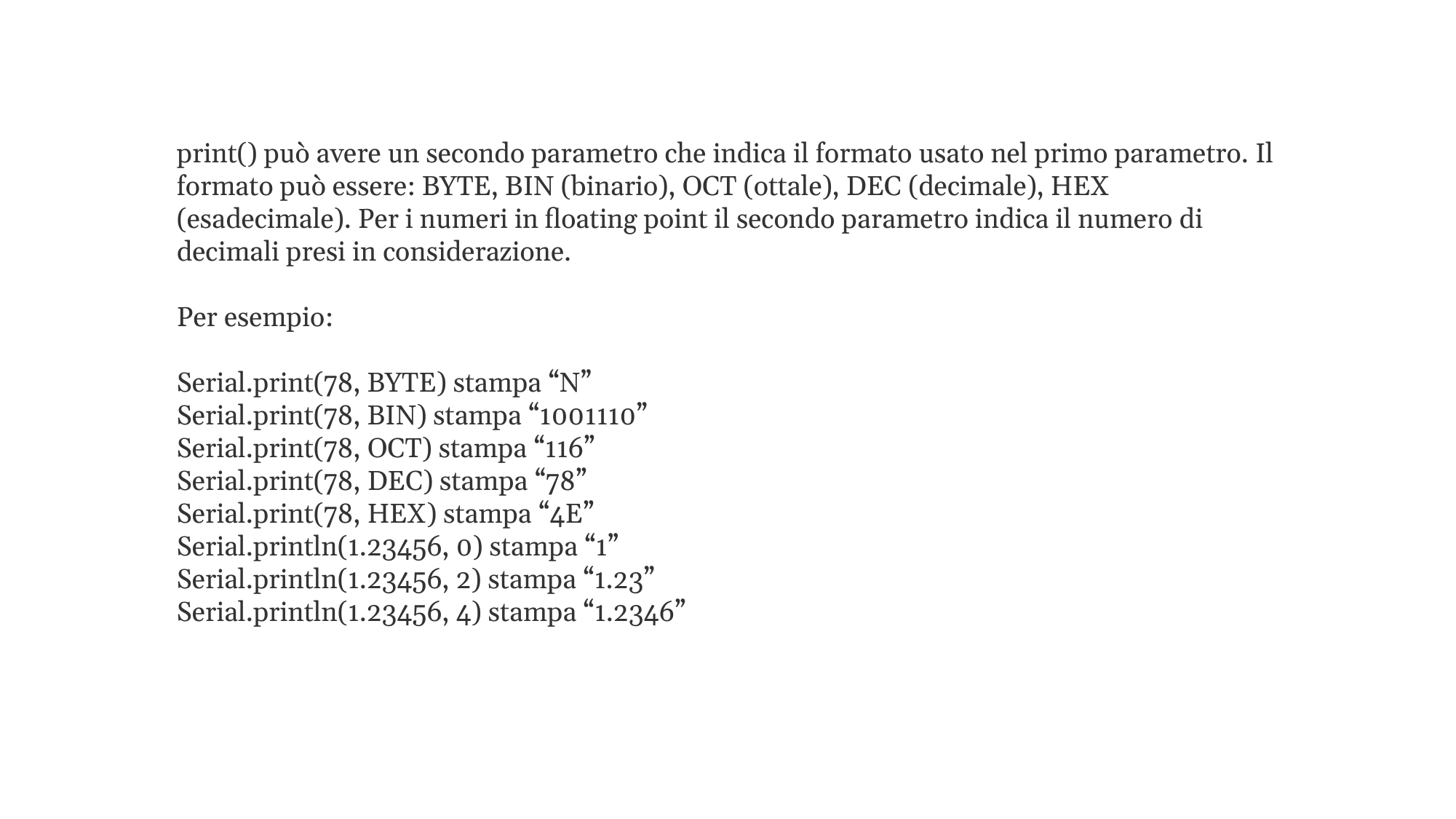

print() può avere un secondo parametro che indica il formato usato nel primo parametro. Il formato può essere: BYTE, BIN (binario), OCT (ottale), DEC (decimale), HEX (esadecimale). Per i numeri in floating point il secondo parametro indica il numero di decimali presi in considerazione.

Per esempio:

Serial.print(78, BYTE) stampa “N”
Serial.print(78, BIN) stampa “1001110”
Serial.print(78, OCT) stampa “116”
Serial.print(78, DEC) stampa “78”
Serial.print(78, HEX) stampa “4E”
Serial.println(1.23456, 0) stampa “1”
Serial.println(1.23456, 2) stampa “1.23”
Serial.println(1.23456, 4) stampa “1.2346”